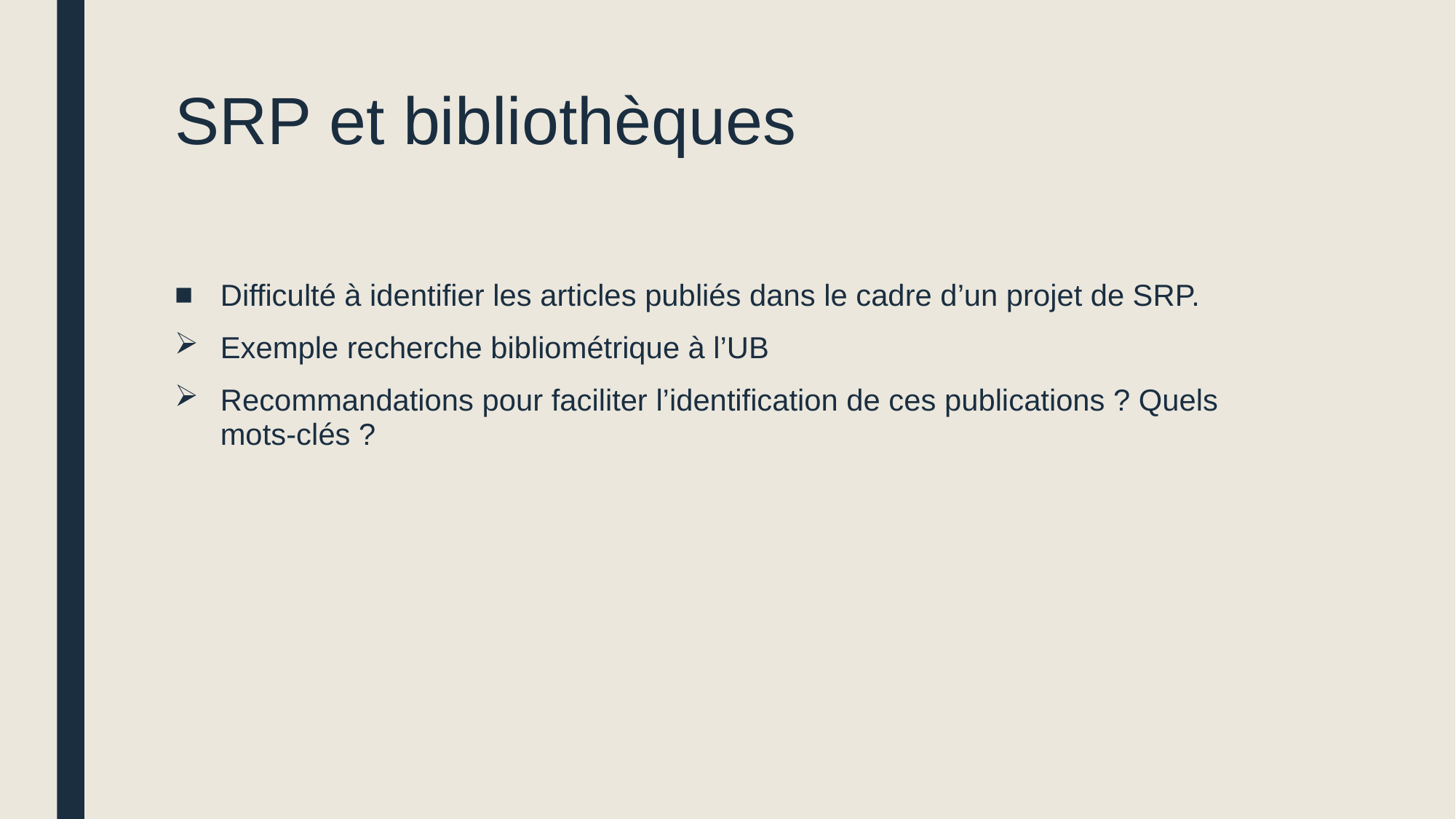

# SRP et bibliothèques
Difficulté à identifier les articles publiés dans le cadre d’un projet de SRP.
Exemple recherche bibliométrique à l’UB
Recommandations pour faciliter l’identification de ces publications ? Quels mots-clés ?